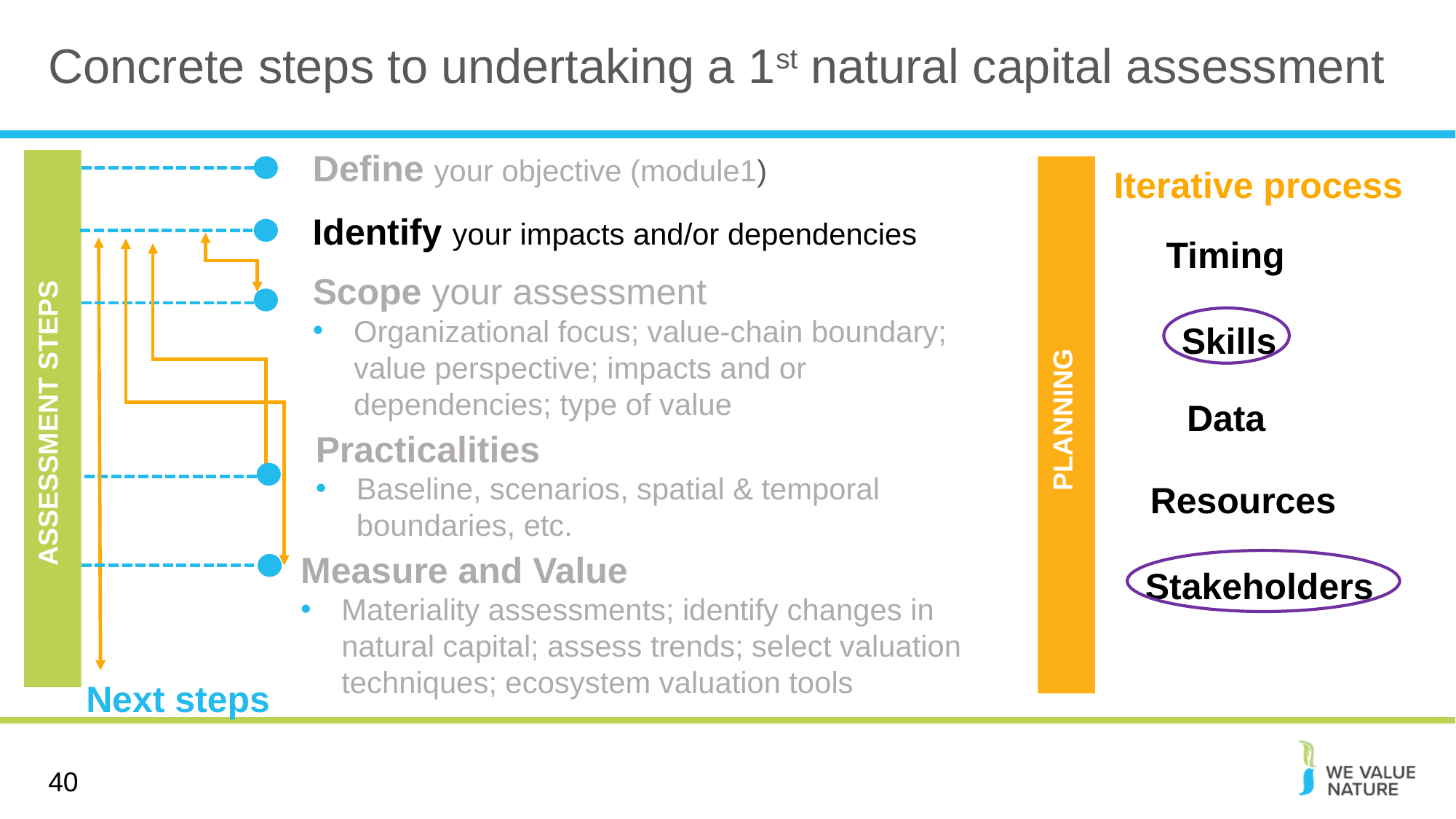

# Concrete steps to undertaking a 1st natural capital assessment
Define your objective (module1)
ASSESSMENT STEPS

Iterative process
Identify your impacts and/or dependencies

Timing
Scope your assessment
Organizational focus; value-chain boundary; value perspective; impacts and or dependencies; type of value

Skills
PLANNING
Data
Practicalities
Baseline, scenarios, spatial & temporal boundaries, etc.

Resources
Measure and Value
Materiality assessments; identify changes in natural capital; assess trends; select valuation techniques; ecosystem valuation tools

Stakeholders
Next steps
40